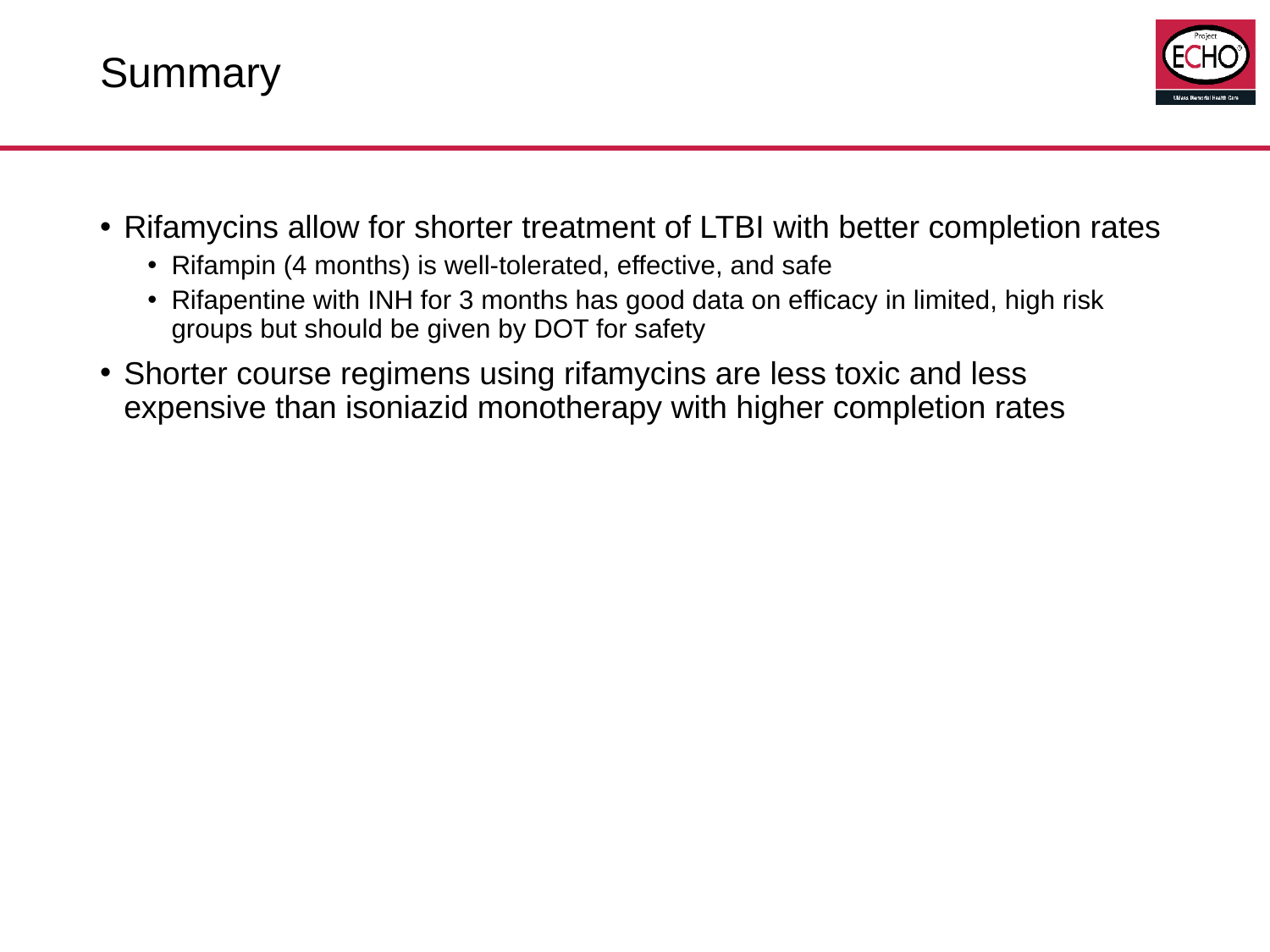

# Summary
Rifamycins allow for shorter treatment of LTBI with better completion rates
Rifampin (4 months) is well‐tolerated, effective, and safe
Rifapentine with INH for 3 months has good data on efficacy in limited, high risk groups but should be given by DOT for safety
Shorter course regimens using rifamycins are less toxic and less expensive than isoniazid monotherapy with higher completion rates